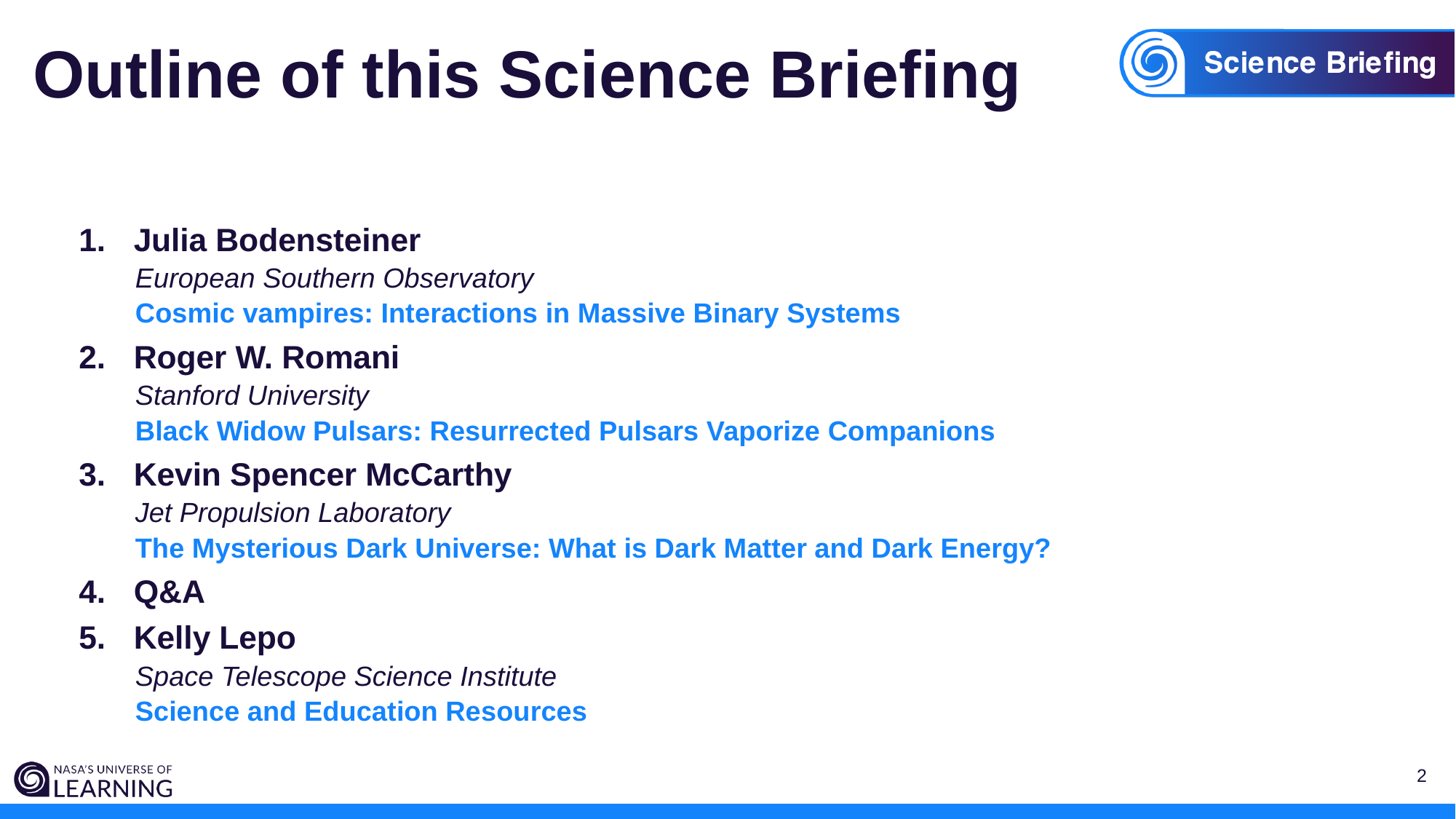

# Outline of this Science Briefing
Julia Bodensteiner
 European Southern Observatory
 Cosmic vampires: Interactions in Massive Binary Systems
Roger W. Romani
 Stanford University
 Black Widow Pulsars: Resurrected Pulsars Vaporize Companions
Kevin Spencer McCarthy
 Jet Propulsion Laboratory
 The Mysterious Dark Universe: What is Dark Matter and Dark Energy?
Q&A
Kelly Lepo
 Space Telescope Science Institute
 Science and Education Resources

2